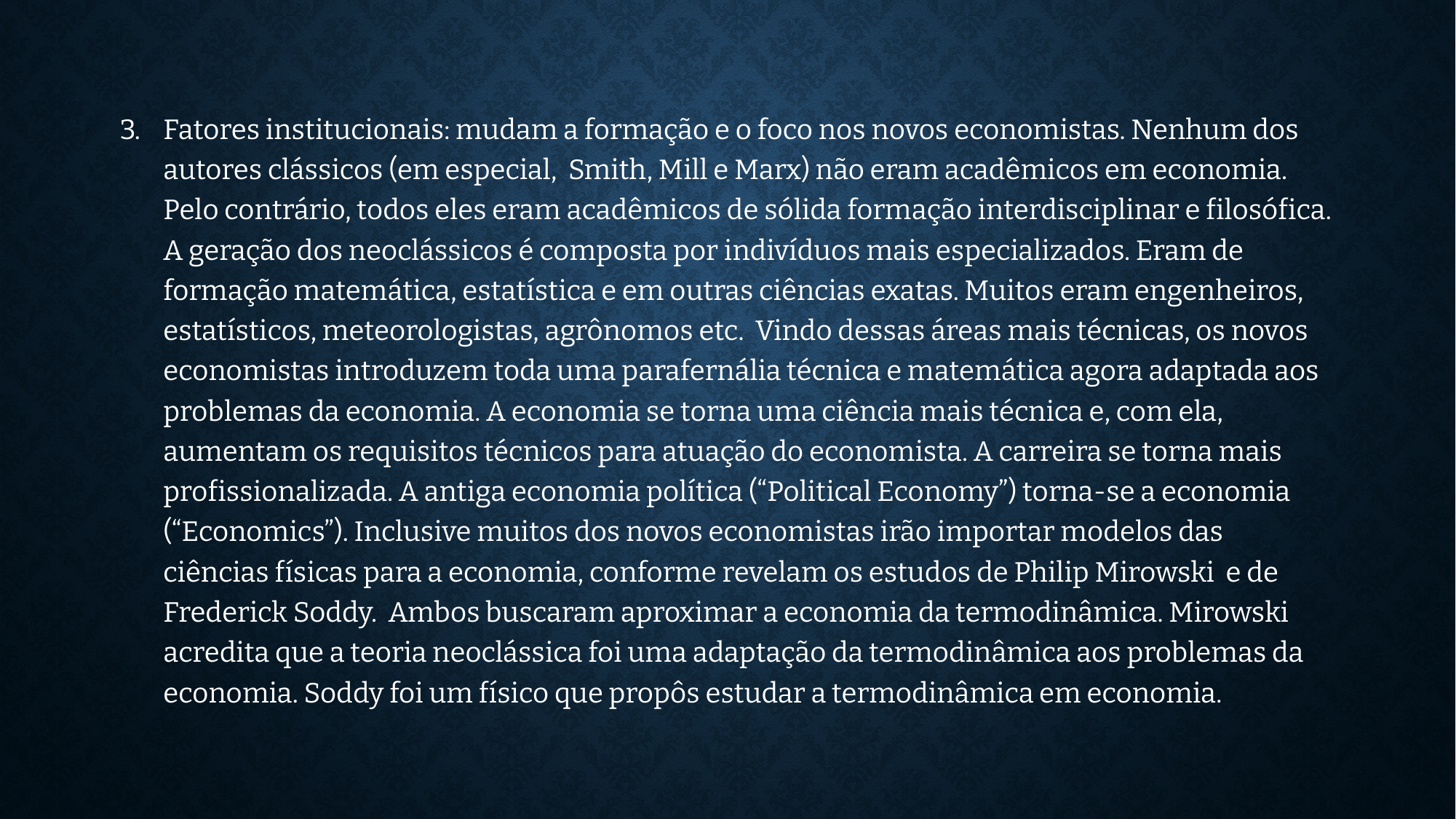

3.	Fatores institucionais: mudam a formação e o foco nos novos economistas. Nenhum dos autores clássicos (em especial,  Smith, Mill e Marx) não eram acadêmicos em economia. Pelo contrário, todos eles eram acadêmicos de sólida formação interdisciplinar e filosófica. A geração dos neoclássicos é composta por indivíduos mais especializados. Eram de formação matemática, estatística e em outras ciências exatas. Muitos eram engenheiros, estatísticos, meteorologistas, agrônomos etc.  Vindo dessas áreas mais técnicas, os novos economistas introduzem toda uma parafernália técnica e matemática agora adaptada aos problemas da economia. A economia se torna uma ciência mais técnica e, com ela, aumentam os requisitos técnicos para atuação do economista. A carreira se torna mais profissionalizada. A antiga economia política (“Political Economy”) torna-se a economia (“Economics”). Inclusive muitos dos novos economistas irão importar modelos das ciências físicas para a economia, conforme revelam os estudos de Philip Mirowski  e de Frederick Soddy.  Ambos buscaram aproximar a economia da termodinâmica. Mirowski acredita que a teoria neoclássica foi uma adaptação da termodinâmica aos problemas da economia. Soddy foi um físico que propôs estudar a termodinâmica em economia.